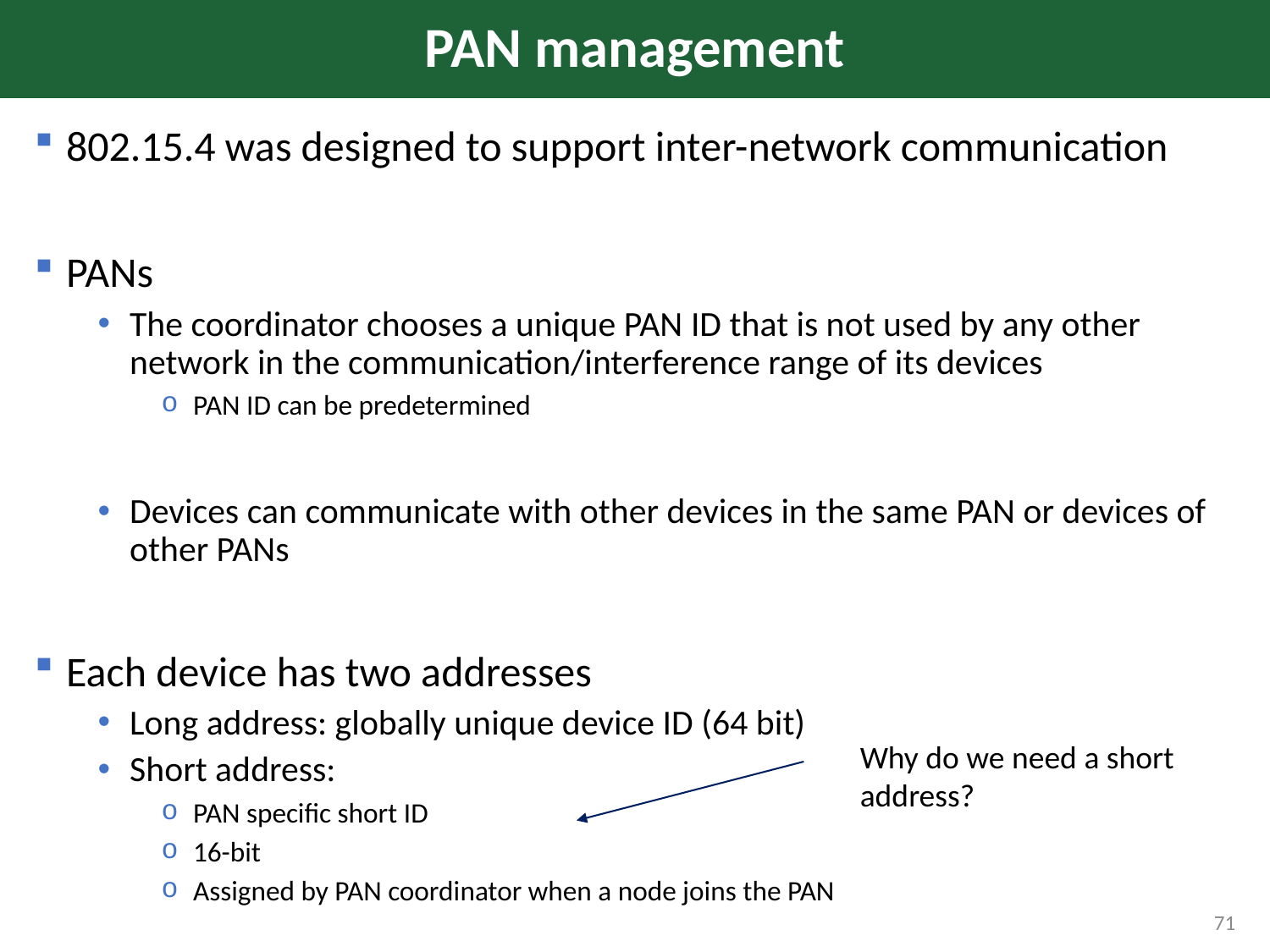

# PAN management
802.15.4 was designed to support inter-network communication

PANs
The coordinator chooses a unique PAN ID that is not used by any other network in the communication/interference range of its devices
PAN ID can be predetermined

Devices can communicate with other devices in the same PAN or devices of other PANs

Each device has two addresses
Long address: globally unique device ID (64 bit)
Short address:
PAN specific short ID
16-bit
Assigned by PAN coordinator when a node joins the PAN
Why do we need a short address?
71